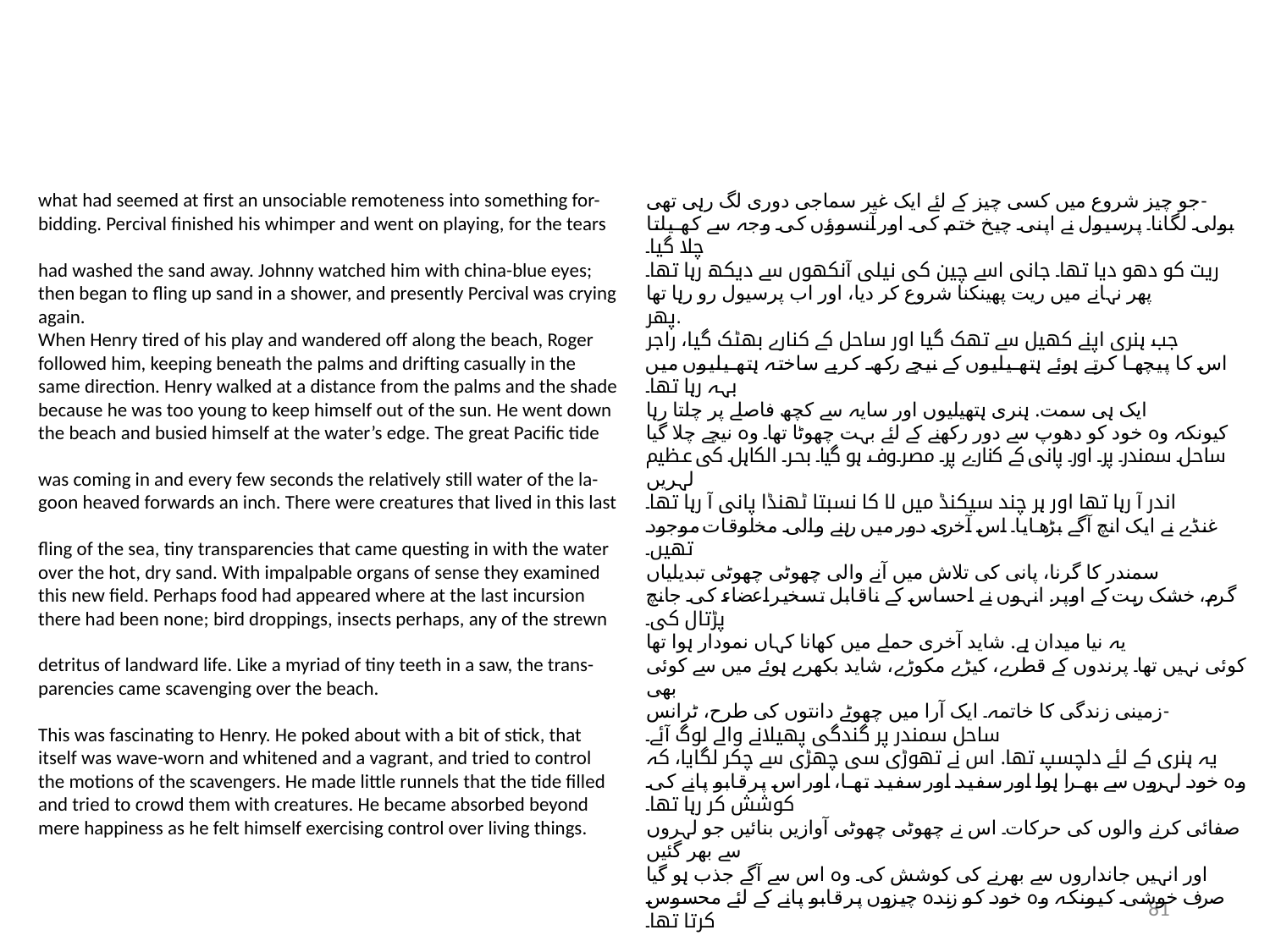

what had seemed at first an unsociable remoteness into something for-
bidding. Percival finished his whimper and went on playing, for the tears

had washed the sand away. Johnny watched him with china-blue eyes;
then began to fling up sand in a shower, and presently Percival was crying
again.
When Henry tired of his play and wandered off along the beach, Roger
followed him, keeping beneath the palms and drifting casually in the
same direction. Henry walked at a distance from the palms and the shade
because he was too young to keep himself out of the sun. He went down
the beach and busied himself at the water’s edge. The great Pacific tide

was coming in and every few seconds the relatively still water of the la-
goon heaved forwards an inch. There were creatures that lived in this last

fling of the sea, tiny transparencies that came questing in with the water
over the hot, dry sand. With impalpable organs of sense they examined
this new field. Perhaps food had appeared where at the last incursion
there had been none; bird droppings, insects perhaps, any of the strewn

detritus of landward life. Like a myriad of tiny teeth in a saw, the trans-
parencies came scavenging over the beach.

This was fascinating to Henry. He poked about with a bit of stick, that
itself was wave-worn and whitened and a vagrant, and tried to control
the motions of the scavengers. He made little runnels that the tide filled
and tried to crowd them with creatures. He became absorbed beyond
mere happiness as he felt himself exercising control over living things.
جو چیز شروع میں کسی چیز کے لئے ایک غیر سماجی دوری لگ رہی تھی-
بولی لگانا۔ پرسیول نے اپنی چیخ ختم کی اور آنسوؤں کی وجہ سے کھیلتا چلا گیا۔
ریت کو دھو دیا تھا۔ جانی اسے چین کی نیلی آنکھوں سے دیکھ رہا تھا۔
پھر نہانے میں ریت پھینکنا شروع کر دیا، اور اب پرسیول رو رہا تھا
پھر.
جب ہنری اپنے کھیل سے تھک گیا اور ساحل کے کنارے بھٹک گیا، راجر
اس کا پیچھا کرتے ہوئے ہتھیلیوں کے نیچے رکھ کر بے ساختہ ہتھیلیوں میں بہہ رہا تھا۔
ایک ہی سمت. ہنری ہتھیلیوں اور سایہ سے کچھ فاصلے پر چلتا رہا
کیونکہ وہ خود کو دھوپ سے دور رکھنے کے لئے بہت چھوٹا تھا۔ وہ نیچے چلا گیا
ساحل سمندر پر اور پانی کے کنارے پر مصروف ہو گیا۔ بحر الکاہل کی عظیم لہریں
اندر آ رہا تھا اور ہر چند سیکنڈ میں لا کا نسبتا ٹھنڈا پانی آ رہا تھا۔
غنڈے نے ایک انچ آگے بڑھایا۔ اس آخری دور میں رہنے والی مخلوقات موجود تھیں۔
سمندر کا گرنا، پانی کی تلاش میں آنے والی چھوٹی چھوٹی تبدیلیاں
گرم، خشک ریت کے اوپر. انہوں نے احساس کے ناقابل تسخیر اعضاء کی جانچ پڑتال کی۔
یہ نیا میدان ہے. شاید آخری حملے میں کھانا کہاں نمودار ہوا تھا
کوئی نہیں تھا۔ پرندوں کے قطرے، کیڑے مکوڑے، شاید بکھرے ہوئے میں سے کوئی بھی
زمینی زندگی کا خاتمہ۔ ایک آرا میں چھوٹے دانتوں کی طرح، ٹرانس-
ساحل سمندر پر گندگی پھیلانے والے لوگ آئے۔
یہ ہنری کے لئے دلچسپ تھا. اس نے تھوڑی سی چھڑی سے چکر لگایا، کہ
وہ خود لہروں سے بھرا ہوا اور سفید اور سفید تھا، اور اس پر قابو پانے کی کوشش کر رہا تھا۔
صفائی کرنے والوں کی حرکات۔ اس نے چھوٹی چھوٹی آوازیں بنائیں جو لہروں سے بھر گئیں
اور انہیں جانداروں سے بھرنے کی کوشش کی۔ وہ اس سے آگے جذب ہو گیا
صرف خوشی کیونکہ وہ خود کو زندہ چیزوں پر قابو پانے کے لئے محسوس کرتا تھا۔

81